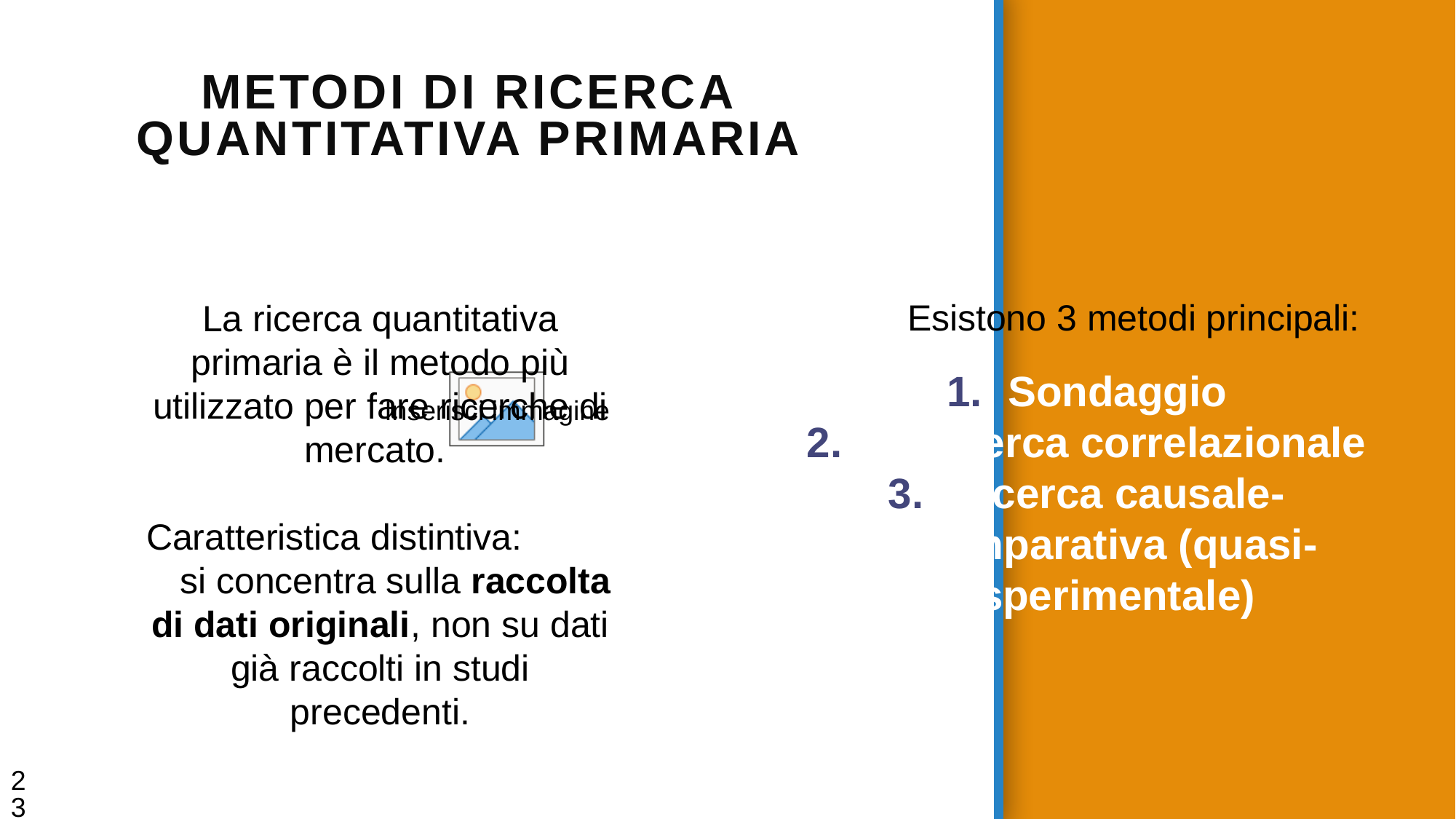

# Metodi di ricerca quantitativa primaria

Esistono 3 metodi principali:
La ricerca quantitativa primaria è il metodo più utilizzato per fare ricerche di mercato.

Caratteristica distintiva:             si concentra sulla raccolta di dati originali, non su dati già raccolti in studi precedenti.

Sondaggio
2. Ricerca correlazionale
Ricerca causale-comparativa (quasi-sperimentale)

23